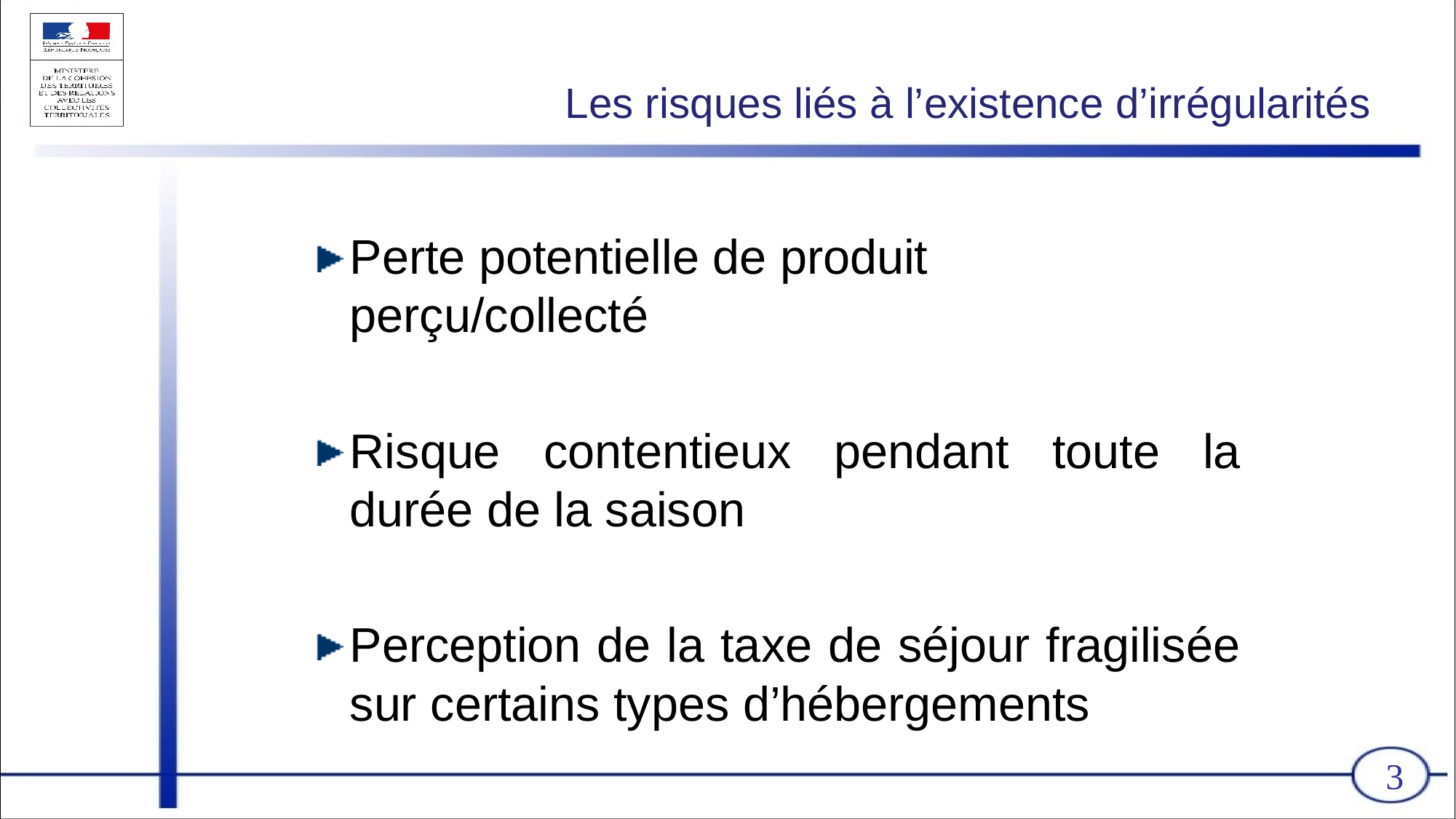

# Les risques liés à l’existence d’irrégularités
Perte potentielle de produit perçu/collecté

Risque contentieux pendant toute la durée de la saison

Perception de la taxe de séjour fragilisée sur certains types d’hébergements

3